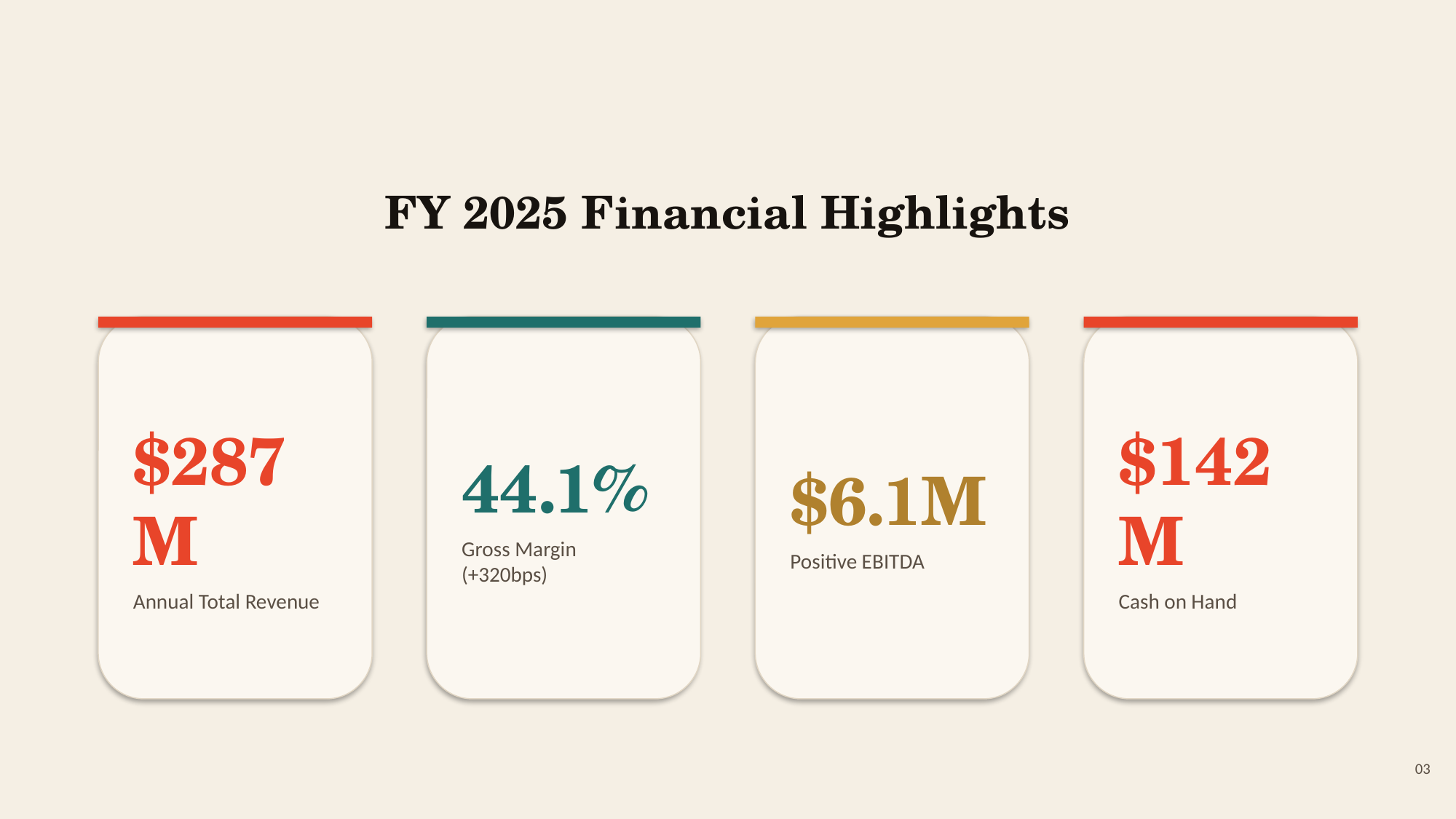

# FY 2025 Financial Highlights

$287M
Annual Total Revenue
44.1%
Gross Margin (+320bps)
$6.1M
Positive EBITDA
$142M
Cash on Hand
03